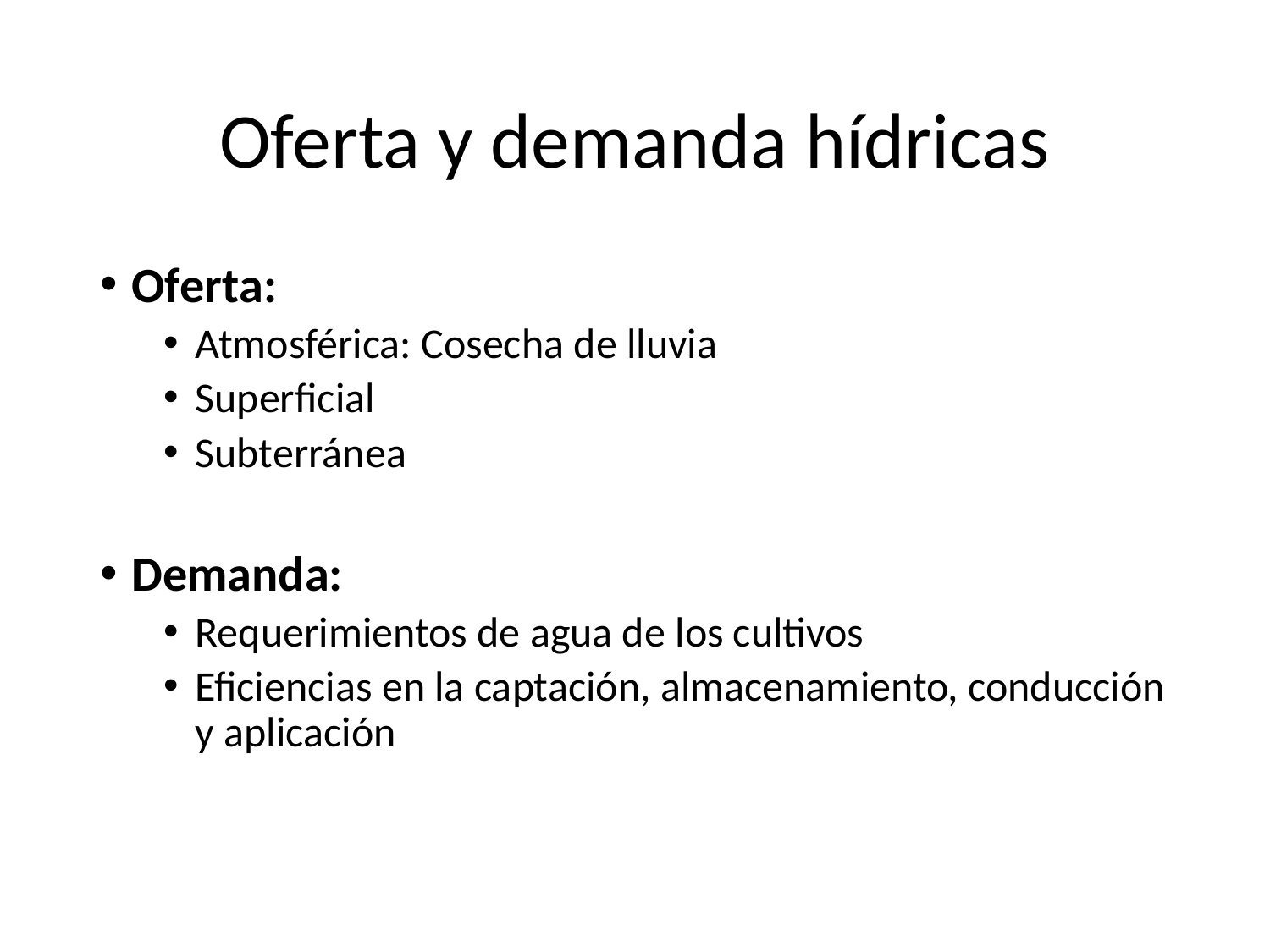

# Oferta y demanda hídricas
Oferta:
Atmosférica: Cosecha de lluvia
Superficial
Subterránea

Demanda:
Requerimientos de agua de los cultivos
Eficiencias en la captación, almacenamiento, conducción y aplicación